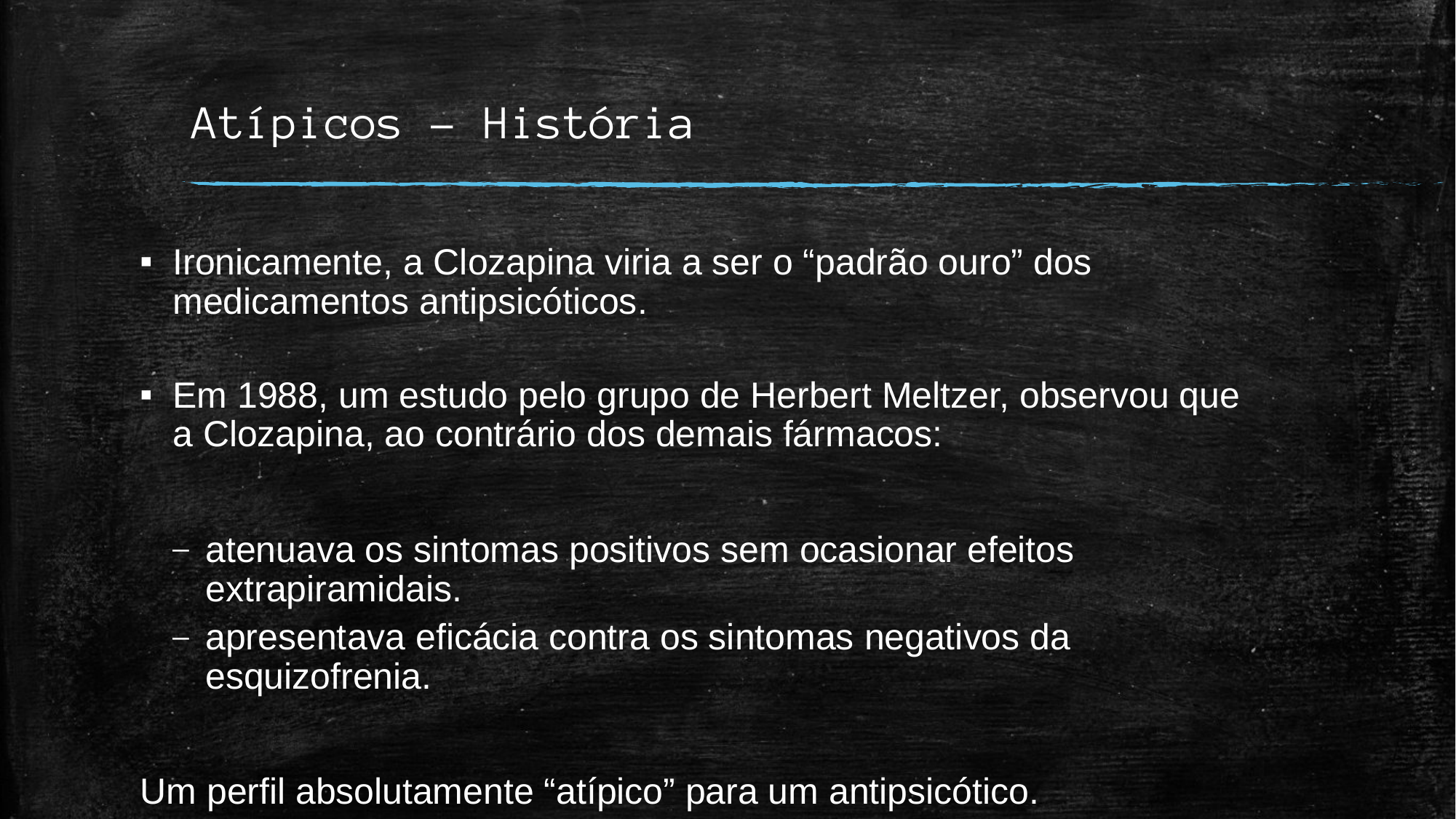

# Atípicos - História
Ironicamente, a Clozapina viria a ser o “padrão ouro” dos medicamentos antipsicóticos.
Em 1988, um estudo pelo grupo de Herbert Meltzer, observou que a Clozapina, ao contrário dos demais fármacos:

atenuava os sintomas positivos sem ocasionar efeitos extrapiramidais.
apresentava eficácia contra os sintomas negativos da esquizofrenia.

Um perfil absolutamente “atípico” para um antipsicótico.